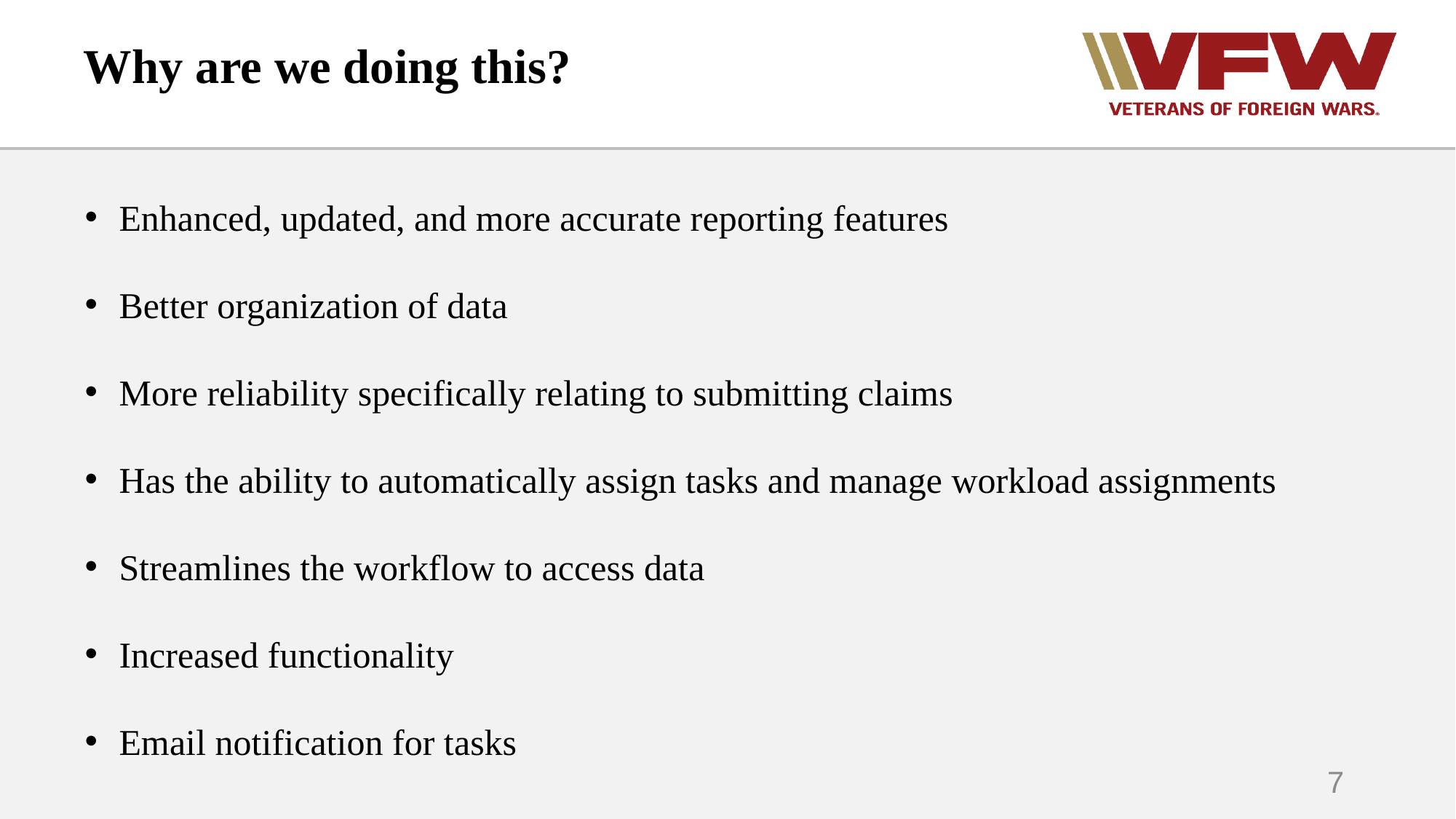

# Why are we doing this?

Enhanced, updated, and more accurate reporting features

Better organization of data

More reliability specifically relating to submitting claims

Has the ability to automatically assign tasks and manage workload assignments

Streamlines the workflow to access data

Increased functionality

Email notification for tasks
7